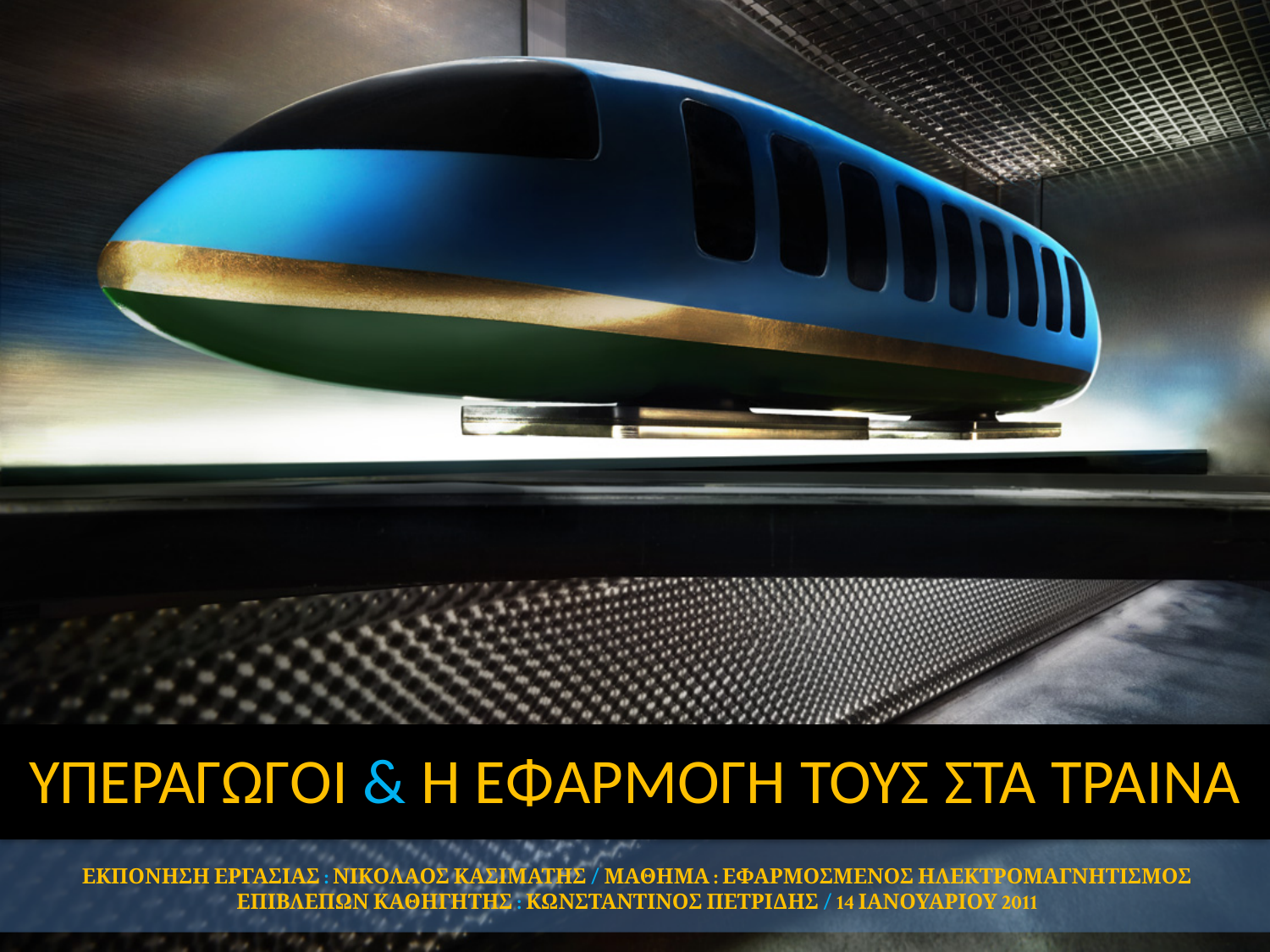

ΥΠΕΡΑΓΩΓΟΙ & H ΕΦΑΡΜΟΓH ΤΟΥΣ ΣΤΑ ΤΡΑΙΝΑ

 ΕΚΠΟΝΗΣΗ ΕΡΓΑΣΙΑΣ : ΝΙΚΟΛΑΟΣ ΚΑΣΙΜΑΤΗΣ / ΜΑΘΗΜΑ : ΕΦΑΡΜΟΣΜΕΝΟΣ ΗΛΕΚΤΡΟΜΑΓΝΗΤΙΣΜΟΣ
 ΕΠΙΒΛΕΠΩΝ ΚΑΘΗΓΗΤΗΣ : ΚΩΝΣΤΑΝΤΙΝΟΣ ΠΕΤΡΙΔΗΣ / 14 ΙΑΝΟΥΑΡΙΟΥ 2011